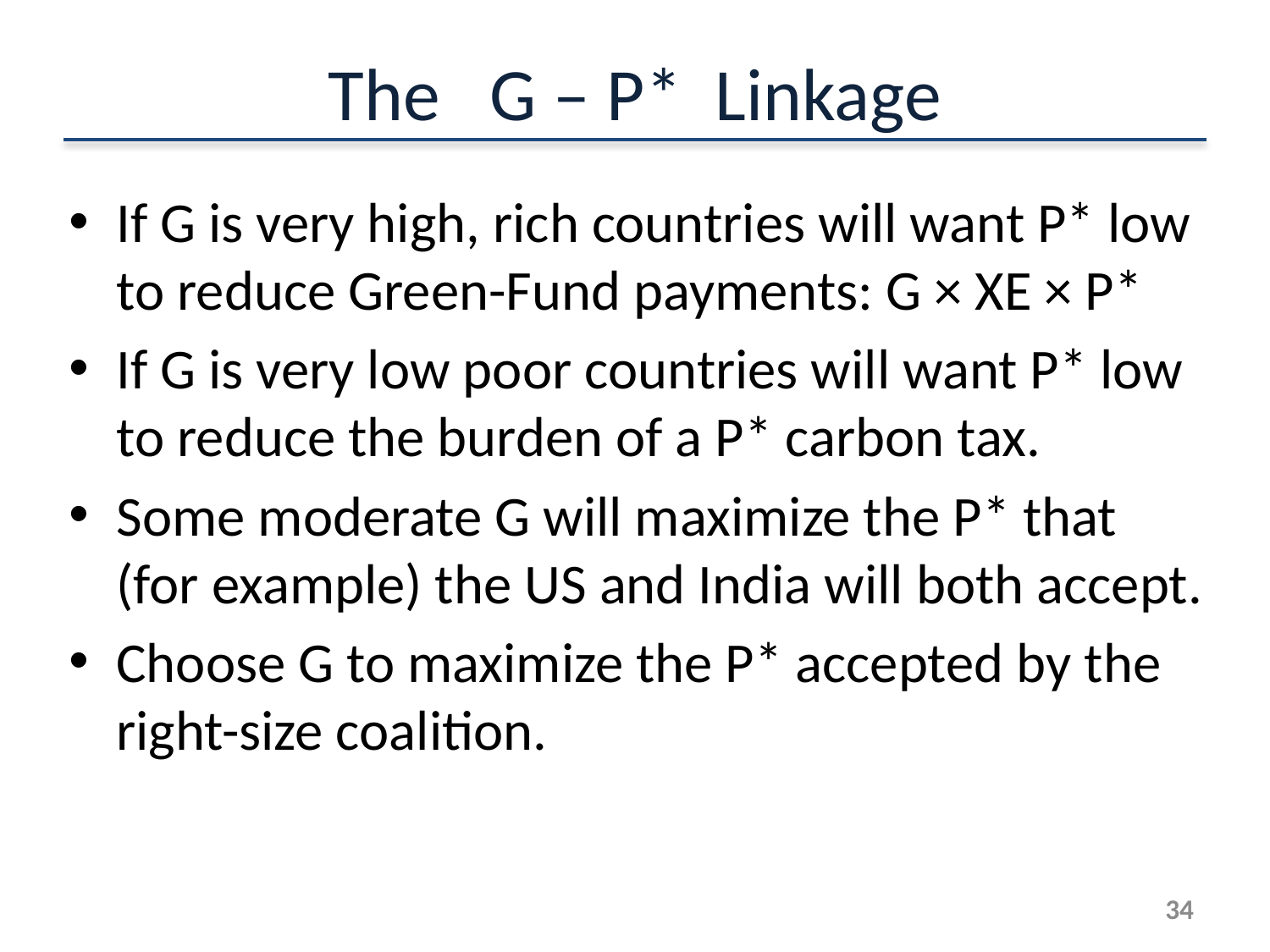

# The   G – P*  Linkage
If G is very high, rich countries will want P* low to reduce Green-Fund payments: G × XE × P*
If G is very low poor countries will want P* low to reduce the burden of a P* carbon tax.
Some moderate G will maximize the P* that (for example) the US and India will both accept.
Choose G to maximize the P* accepted by the right-size coalition.
34